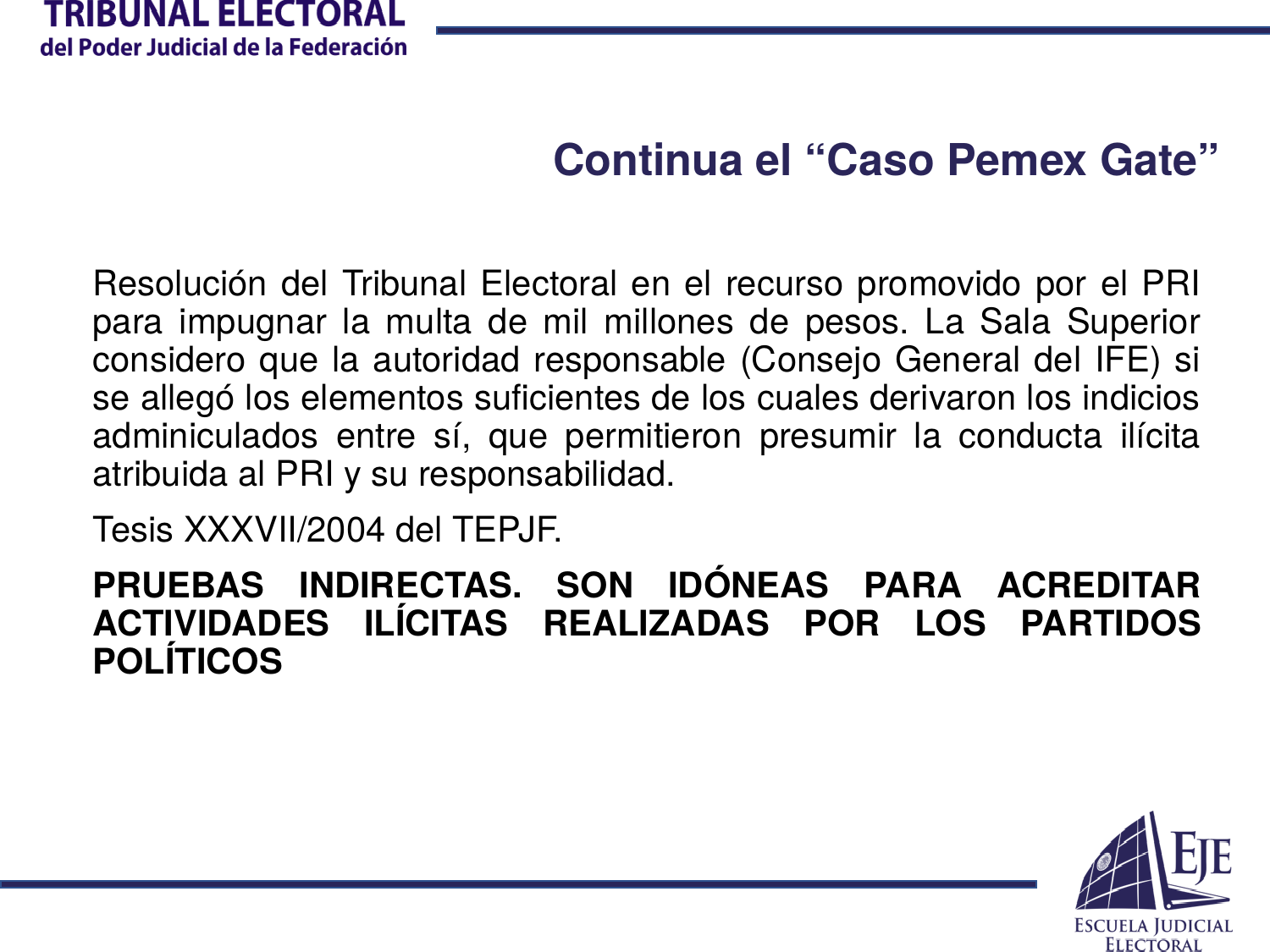

# Continua el “Caso Pemex Gate”
Resolución del Tribunal Electoral en el recurso promovido por el PRI para impugnar la multa de mil millones de pesos. La Sala Superior considero que la autoridad responsable (Consejo General del IFE) si se allegó los elementos suficientes de los cuales derivaron los indicios adminiculados entre sí, que permitieron presumir la conducta ilícita atribuida al PRI y su responsabilidad.
Tesis XXXVII/2004 del TEPJF.
PRUEBAS INDIRECTAS. SON IDÓNEAS PARA ACREDITAR ACTIVIDADES ILÍCITAS REALIZADAS POR LOS PARTIDOS POLÍTICOS